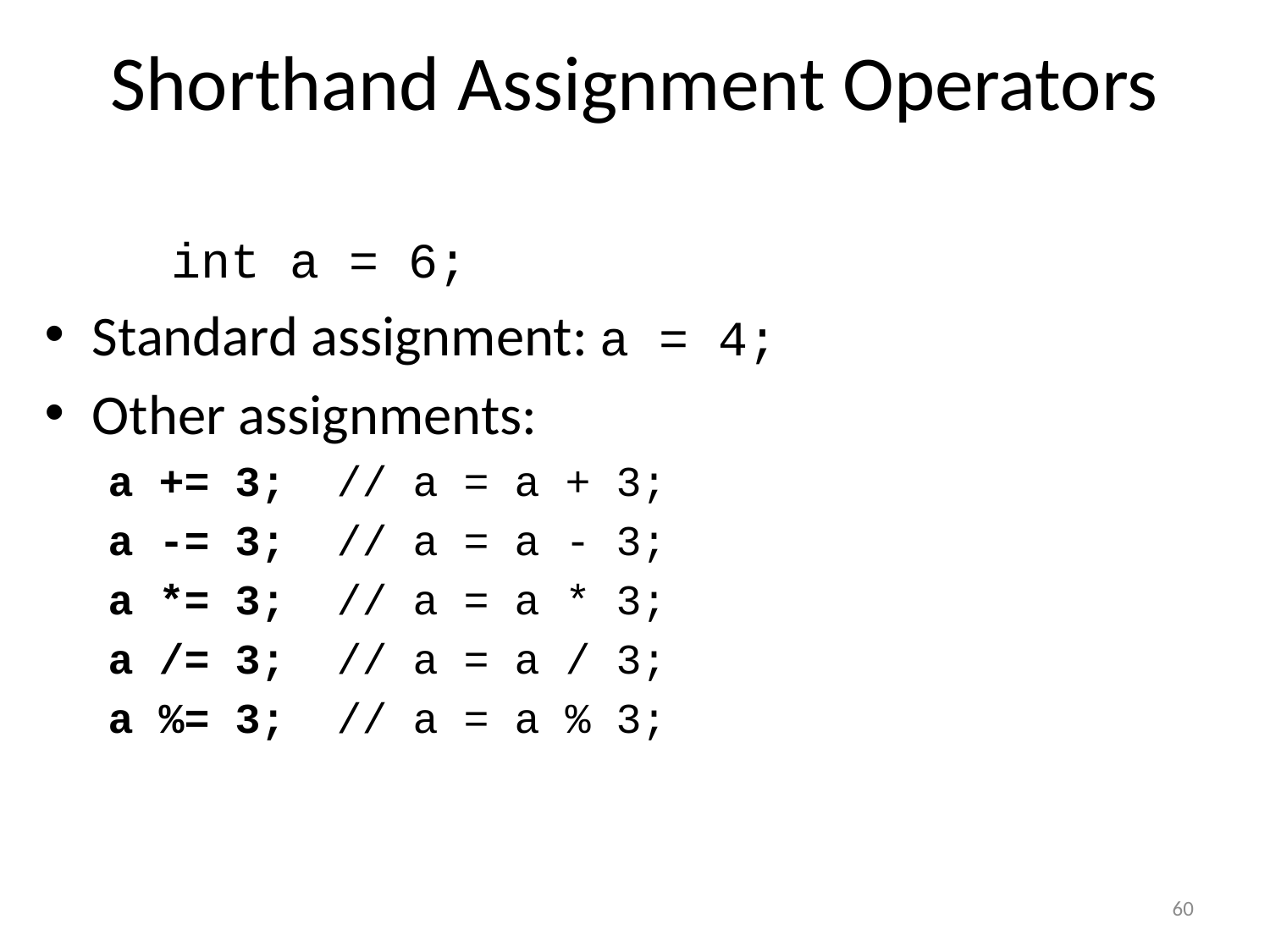

# Shorthand Assignment Operators
	int a = 6;
Standard assignment: a = 4;
Other assignments:
a += 3;  // a = a + 3;
a -= 3;  // a = a - 3;
a *= 3;  // a = a * 3;
a /= 3;  // a = a / 3;
a %= 3;  // a = a % 3;

60